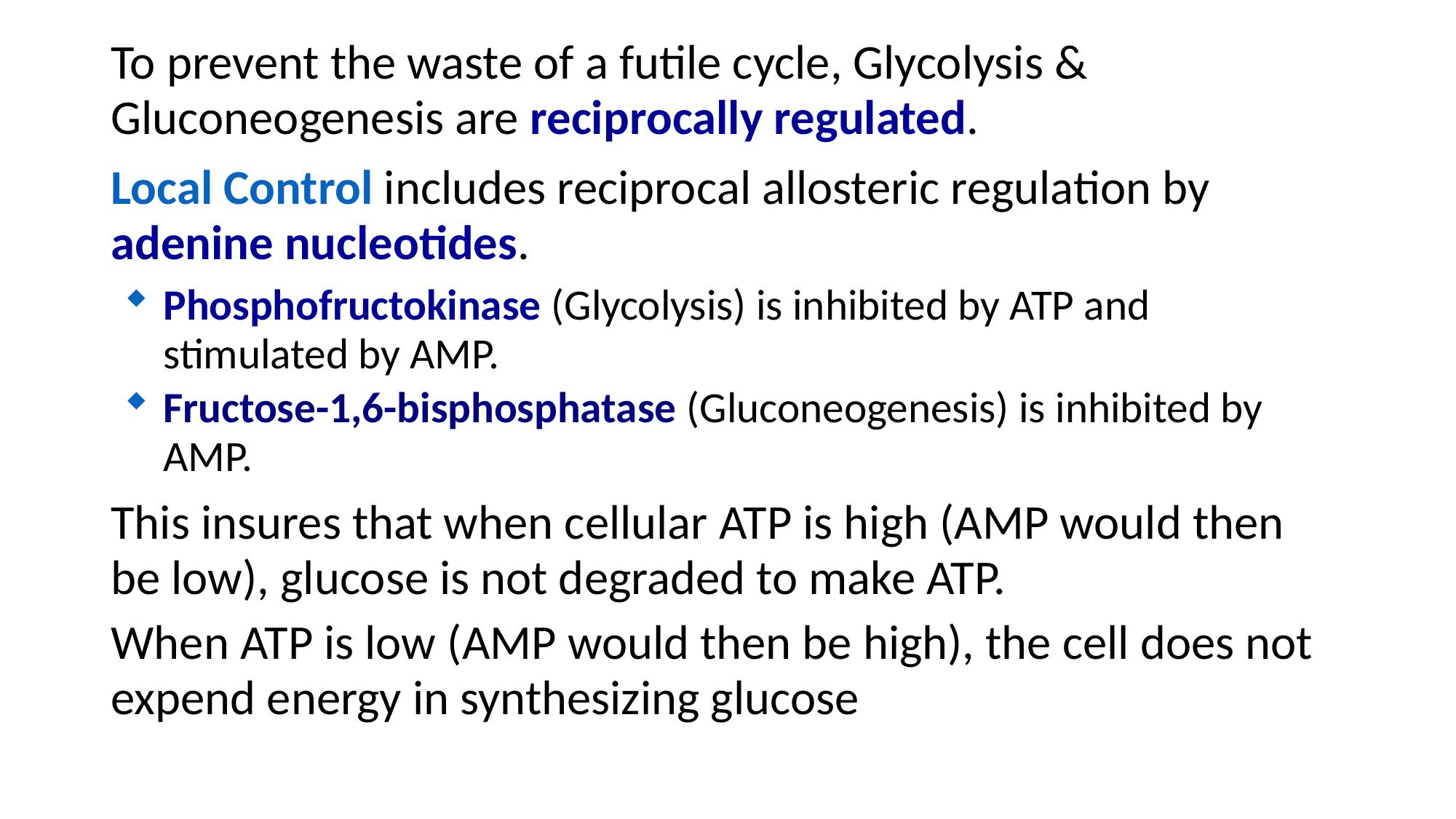

To prevent the waste of a futile cycle, Glycolysis & Gluconeogenesis are reciprocally regulated.
Local Control includes reciprocal allosteric regulation by adenine nucleotides.
Phosphofructokinase (Glycolysis) is inhibited by ATP and stimulated by AMP.
Fructose-1,6-bisphosphatase (Gluconeogenesis) is inhibited by AMP.
This insures that when cellular ATP is high (AMP would then be low), glucose is not degraded to make ATP.
When ATP is low (AMP would then be high), the cell does not expend energy in synthesizing glucose